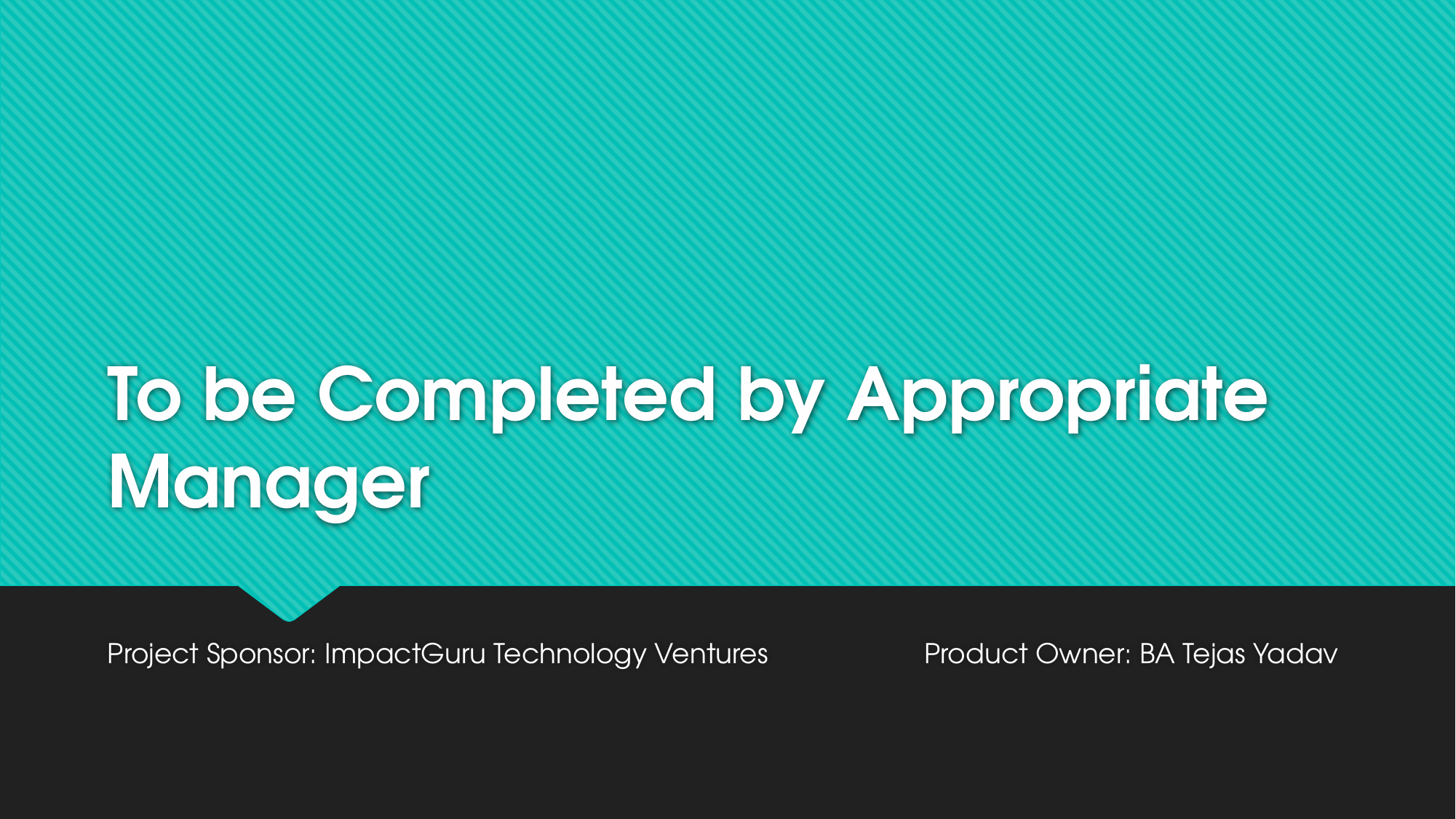

# To be Completed by Appropriate Manager
Project Sponsor: ImpactGuru Technology Ventures
Product Owner: BA Tejas Yadav